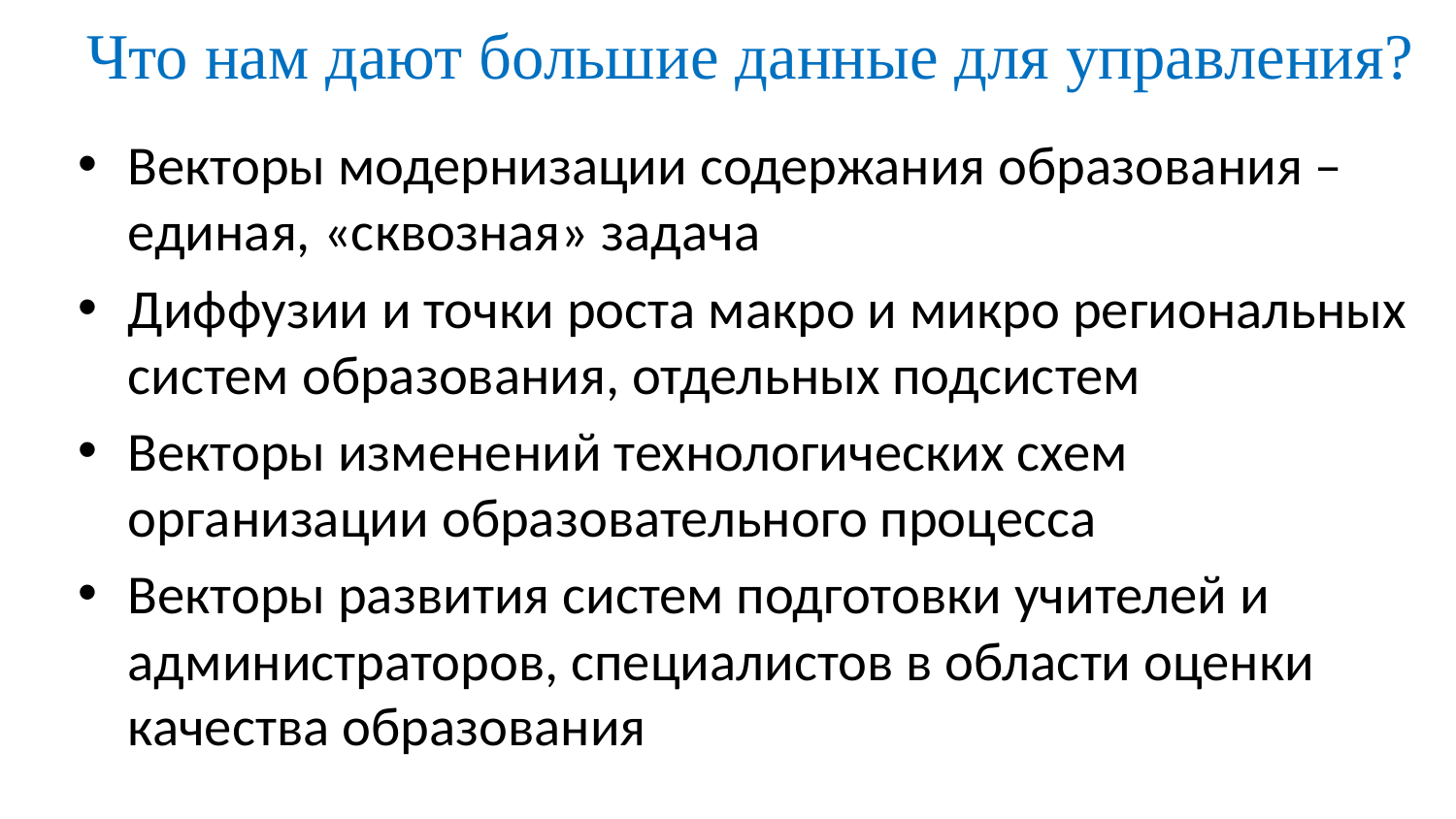

# Что нам дают большие данные для управления?
Векторы модернизации содержания образования – единая, «сквозная» задача
Диффузии и точки роста макро и микро региональных систем образования, отдельных подсистем
Векторы изменений технологических схем организации образовательного процесса
Векторы развития систем подготовки учителей и администраторов, специалистов в области оценки качества образования